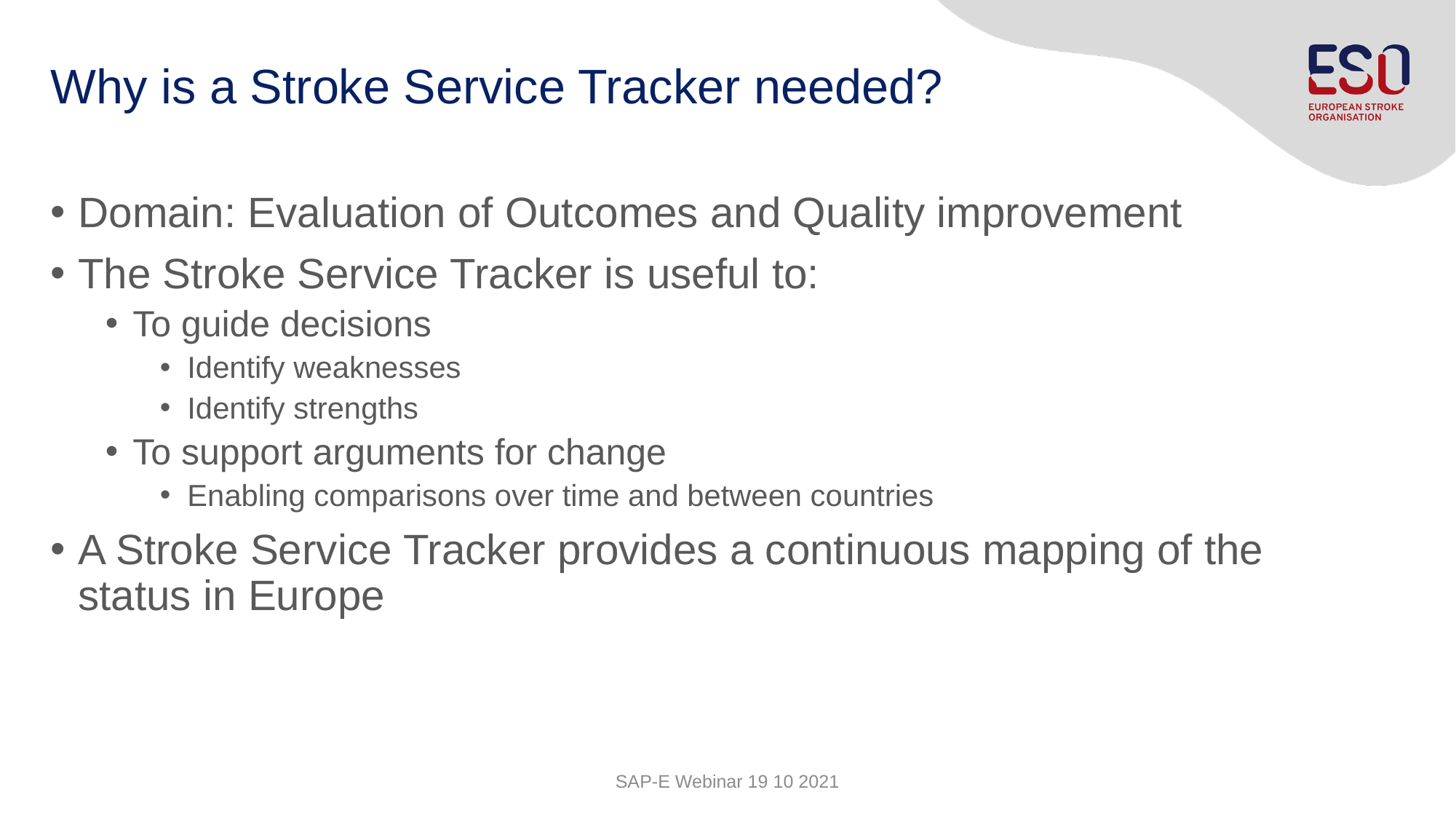

# Why is a Stroke Service Tracker needed?
Domain: Evaluation of Outcomes and Quality improvement
The Stroke Service Tracker is useful to:
To guide decisions
Identify weaknesses
Identify strengths
To support arguments for change
Enabling comparisons over time and between countries
A Stroke Service Tracker provides a continuous mapping of the status in Europe

SAP-E Webinar 19 10 2021